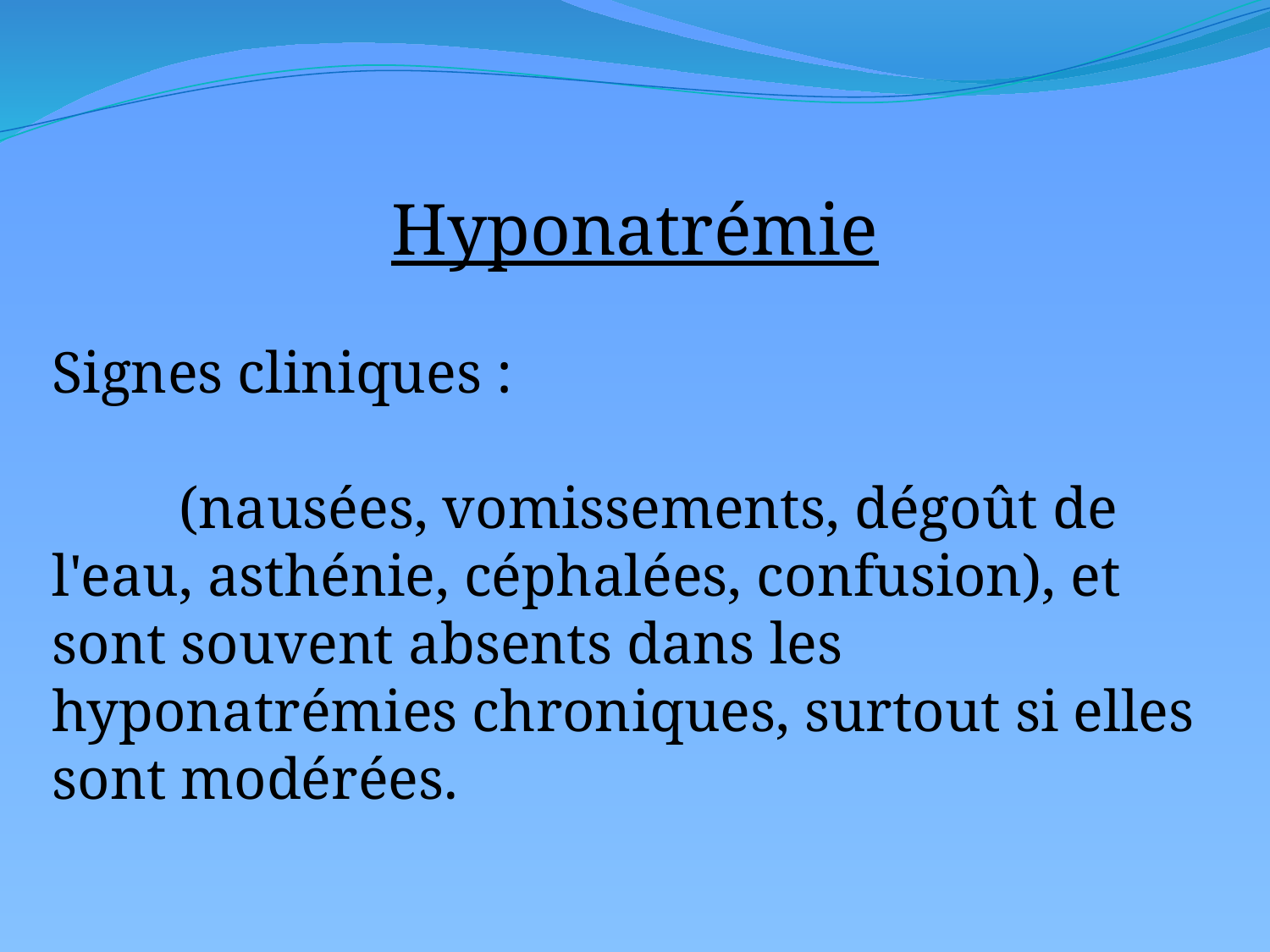

Hyponatrémie

Signes cliniques :

	(nausées, vomissements, dégoût de l'eau, asthénie, céphalées, confusion), et sont souvent absents dans les hyponatrémies chroniques, surtout si elles sont modérées.